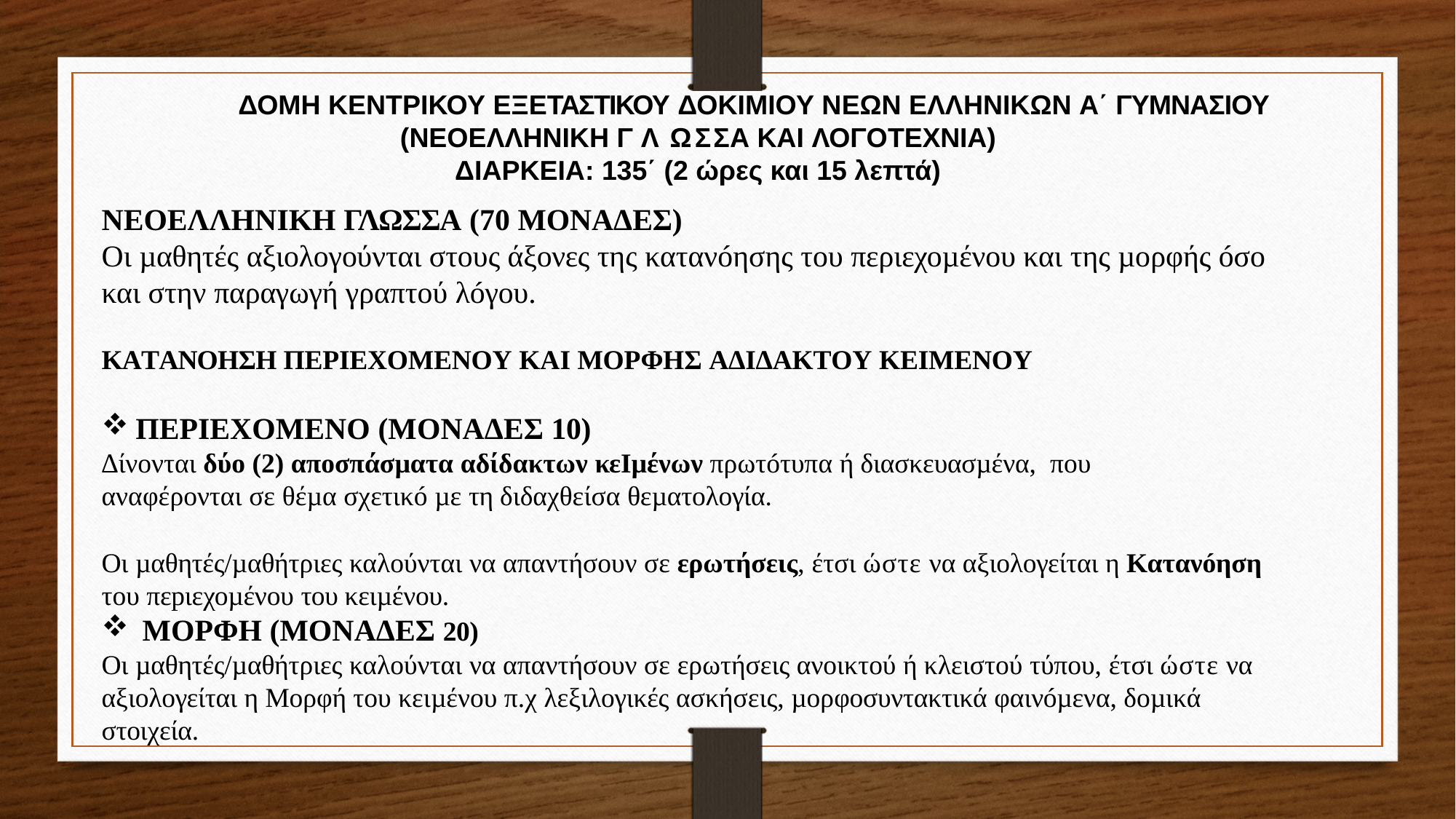

ΔΟΜΗ ΚEΝΤΡΙΚΟΥ EΞEΤΑΣΤΙΚΟΥ ΔΟΚΙΜΙΟΥ ΝEΩΝ EΛΛΗΝΙΚΩΝ A΄ ΓΥΜΝΑΣΙΟΥ
(ΝEΟEΛΛΗΝΙΚΗ Γ Λ  Ω Σ  ΣΑ ΚΑΙ ΛΟΓΟΤEΧΝΙΑ)
ΔΙΑΡΚEΙΑ: 135΄ (2 ώρες και 15 λεπτά)
ΝEΟEΛΛΗΝΙΚΗ ΓΛΩΣΣΑ (70 ΜΟΝΑΔEΣ)
Οι µαθητές αξιολογούνται στους άξονες της κατανóησης του περιεχοµένου και της µορφής óσο και στην παραγωγή γραπτού λóγου.
ΚΑTΑΝΟΗΣΗ ΠEΡΙEΧΟΜEΝΟY ΚΑΙ ΜΟΡΦΗΣ ΑΔΙΔΑΚTΟY ΚEΙΜEΝΟY

ΠEΡΙEΧΟΜEΝΟ (ΜΟΝΑΔEΣ 10)
∆ίνονται δύo (2) απoσπάσµατα αδίδακτων κειµένων πρωτóτυπα ή διασκευασµένα,  που αναφέρονται σε θέµα σχετικó µε τη διδαχθείσα θεµατολογία.

Οι µαθητές/µαθήτριες καλούνται να απαντήσουν σε ερωτήσεις, έτσι ώστε να αξιολογείται η Κατανóηση του πεpιεχοµένου του κειµένου.
ΜΟΡΦΗ (ΜΟΝΑΔEΣ 20)
Οι µαθητές/µαθήτριες καλούνται να απαντήσουν σε ερωτήσεις ανοικτού ή κλειστού τύπου, έτσι ώστε να αξιολογείται η Μορφή του κειµένου π.χ λεξιλογικές ασκήσεις, µορφοσυντακτικά φαινóµενα, δοµικά στοιχεία.